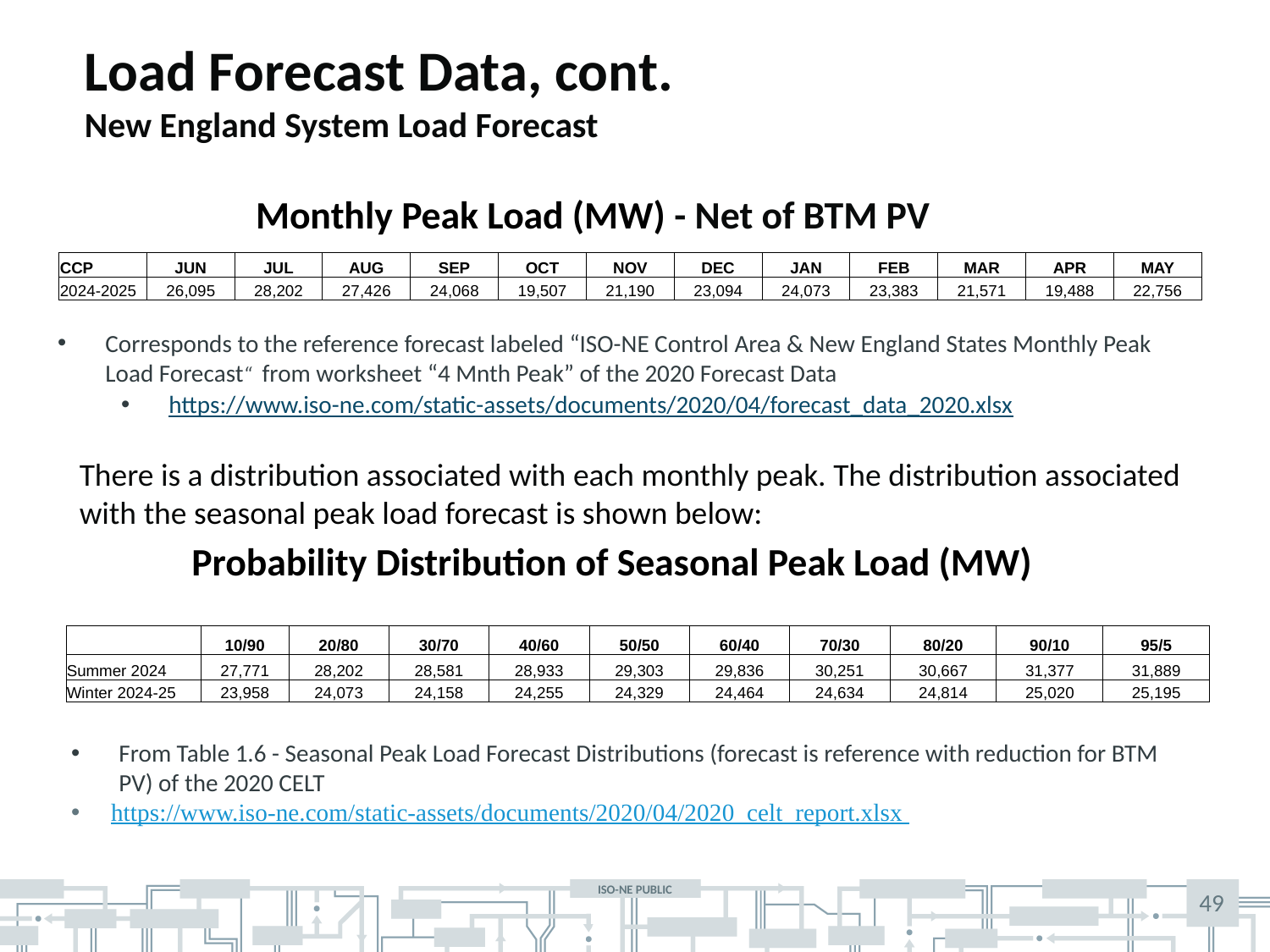

# Load Forecast Data, cont. New England System Load Forecast
Monthly Peak Load (MW) - Net of BTM PV
| CCP | JUN | JUL | AUG | SEP | OCT | NOV | DEC | JAN | FEB | MAR | APR | MAY |
| --- | --- | --- | --- | --- | --- | --- | --- | --- | --- | --- | --- | --- |
| 2024-2025 | 26,095 | 28,202 | 27,426 | 24,068 | 19,507 | 21,190 | 23,094 | 24,073 | 23,383 | 21,571 | 19,488 | 22,756 |
Corresponds to the reference forecast labeled “ISO-NE Control Area & New England States Monthly Peak Load Forecast“  from worksheet “4 Mnth Peak” of the 2020 Forecast Data
https://www.iso-ne.com/static-assets/documents/2020/04/forecast_data_2020.xlsx

There is a distribution associated with each monthly peak. The distribution associated with the seasonal peak load forecast is shown below:
Probability Distribution of Seasonal Peak Load (MW)
|  | 10/90 | 20/80 | 30/70 | 40/60 | 50/50 | 60/40 | 70/30 | 80/20 | 90/10 | 95/5 |
| --- | --- | --- | --- | --- | --- | --- | --- | --- | --- | --- |
| Summer 2024 | 27,771 | 28,202 | 28,581 | 28,933 | 29,303 | 29,836 | 30,251 | 30,667 | 31,377 | 31,889 |
| Winter 2024-25 | 23,958 | 24,073 | 24,158 | 24,255 | 24,329 | 24,464 | 24,634 | 24,814 | 25,020 | 25,195 |
From Table 1.6 - Seasonal Peak Load Forecast Distributions (forecast is reference with reduction for BTM PV) of the 2020 CELT
https://www.iso-ne.com/static-assets/documents/2020/04/2020_celt_report.xlsx

49